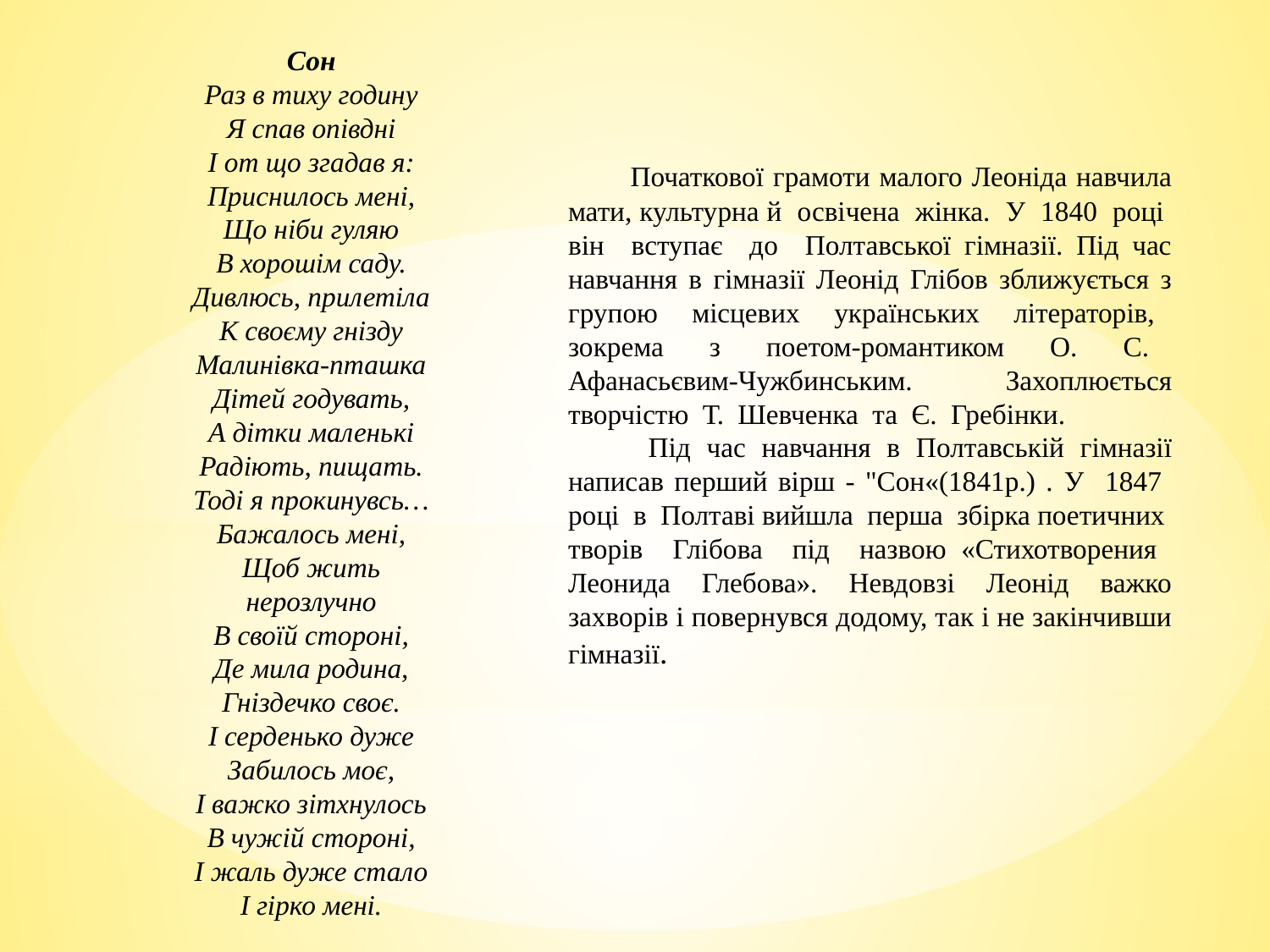

Сон
Раз в тиху годину
Я спав опівдні
І от що згадав я:
Приснилось мені,
Що ніби гуляю
В хорошім саду.
Дивлюсь, прилетіла
К своєму гнізду
Малинівка-пташка
Дітей годувать,
А дітки маленькі
Радіють, пищать.
Тоді я прокинувсь…
Бажалось мені,
Щоб жить нерозлучно
В своїй стороні,
Де мила родина,
Гніздечко своє.
І серденько дуже
Забилось моє,
І важко зітхнулось
В чужій стороні,
І жаль дуже стало
І гірко мені.
      Початкової грамоти малого Леоніда навчила мати, культурна й  освічена  жінка.  У  1840  році  він  вступає  до  Полтавської гімназії. Під час навчання в гімназії Леонід Глібов зближується з групою  місцевих  українських  літераторів,  зокрема  з  поетом-романтиком  О.  С.  Афанасьєвим-Чужбинським.  Захоплюється творчістю  Т.  Шевченка  та  Є.  Гребінки.
     Під час навчання в Полтавській гімназії написав перший вірш - "Сон«(1841р.) . У  1847  році  в  Полтаві вийшла  перша  збірка поетичних  творів  Глібова  під  назвою «Стихотворения  Леонида  Глебова».  Невдовзі  Леонід  важко захворів і повернувся додому, так і не закінчивши гімназії.